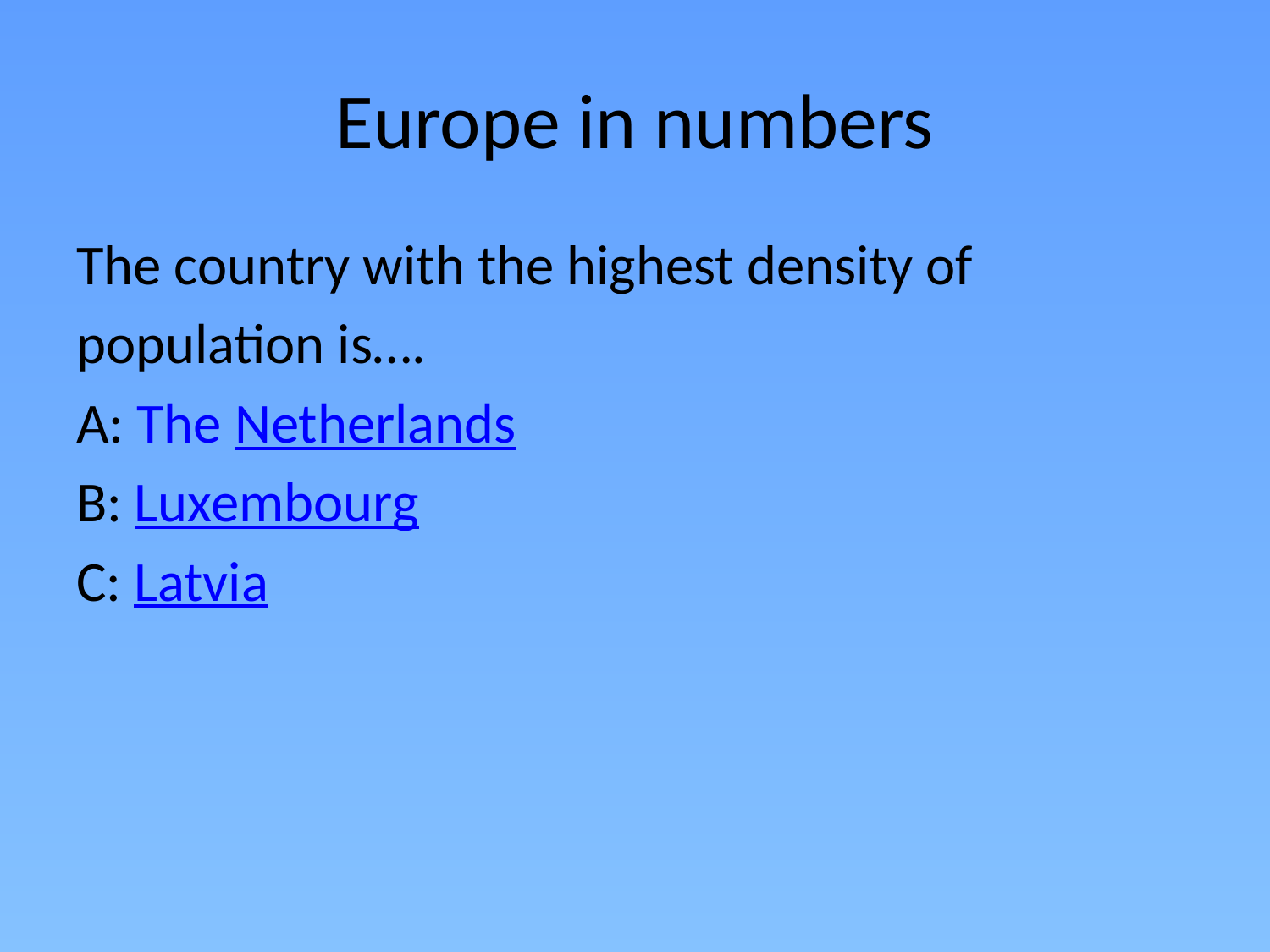

# Europe in numbers
The country with the highest density of
population is….
A: The Netherlands
B: Luxembourg
C: Latvia